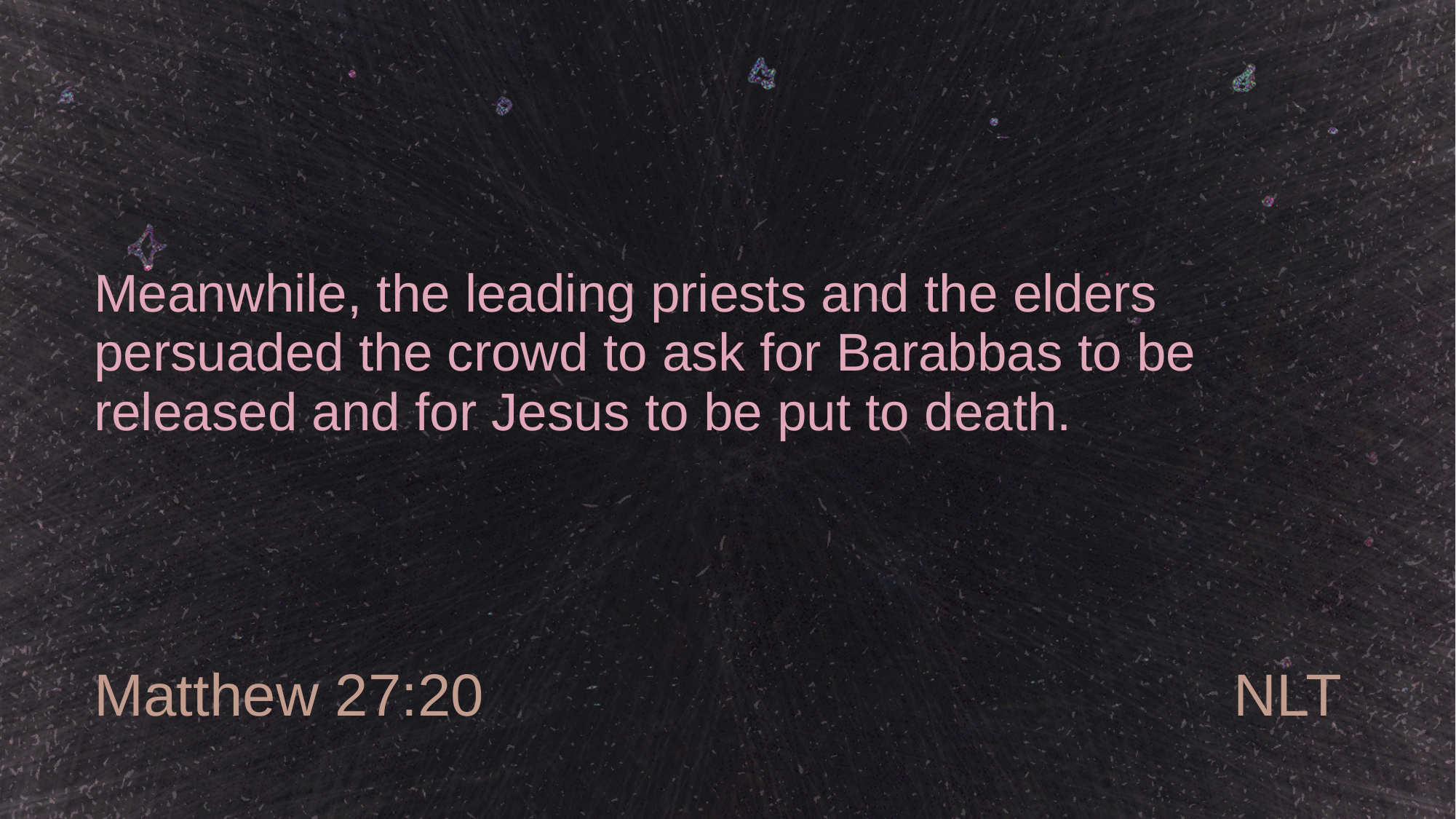

# Meanwhile, the leading priests and the elders persuaded the crowd to ask for Barabbas to be released and for Jesus to be put to death.
Matthew 27:20
NLT